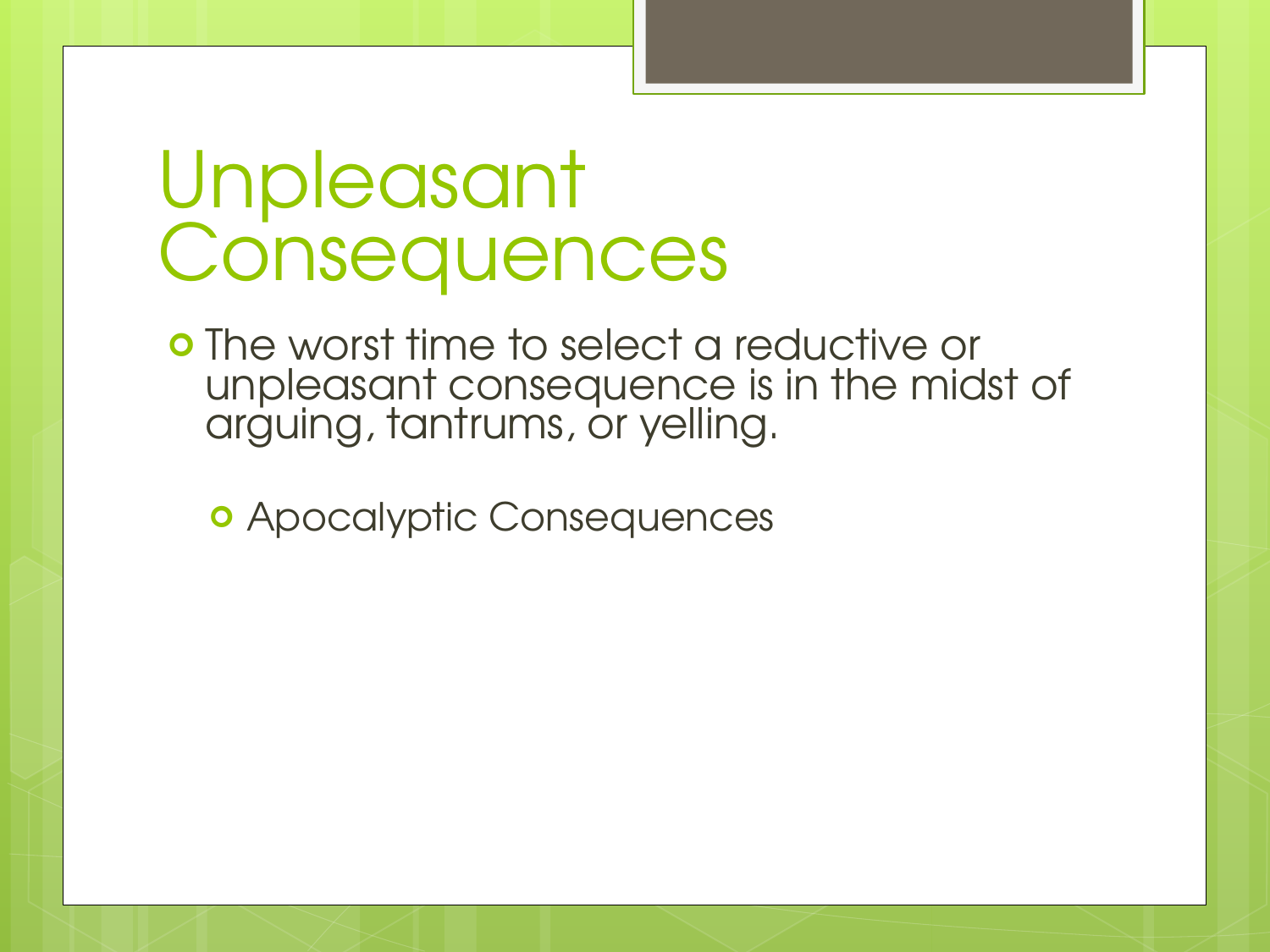

# Unpleasant Consequences
The worst time to select a reductive or unpleasant consequence is in the midst of arguing, tantrums, or yelling.

Apocalyptic Consequences